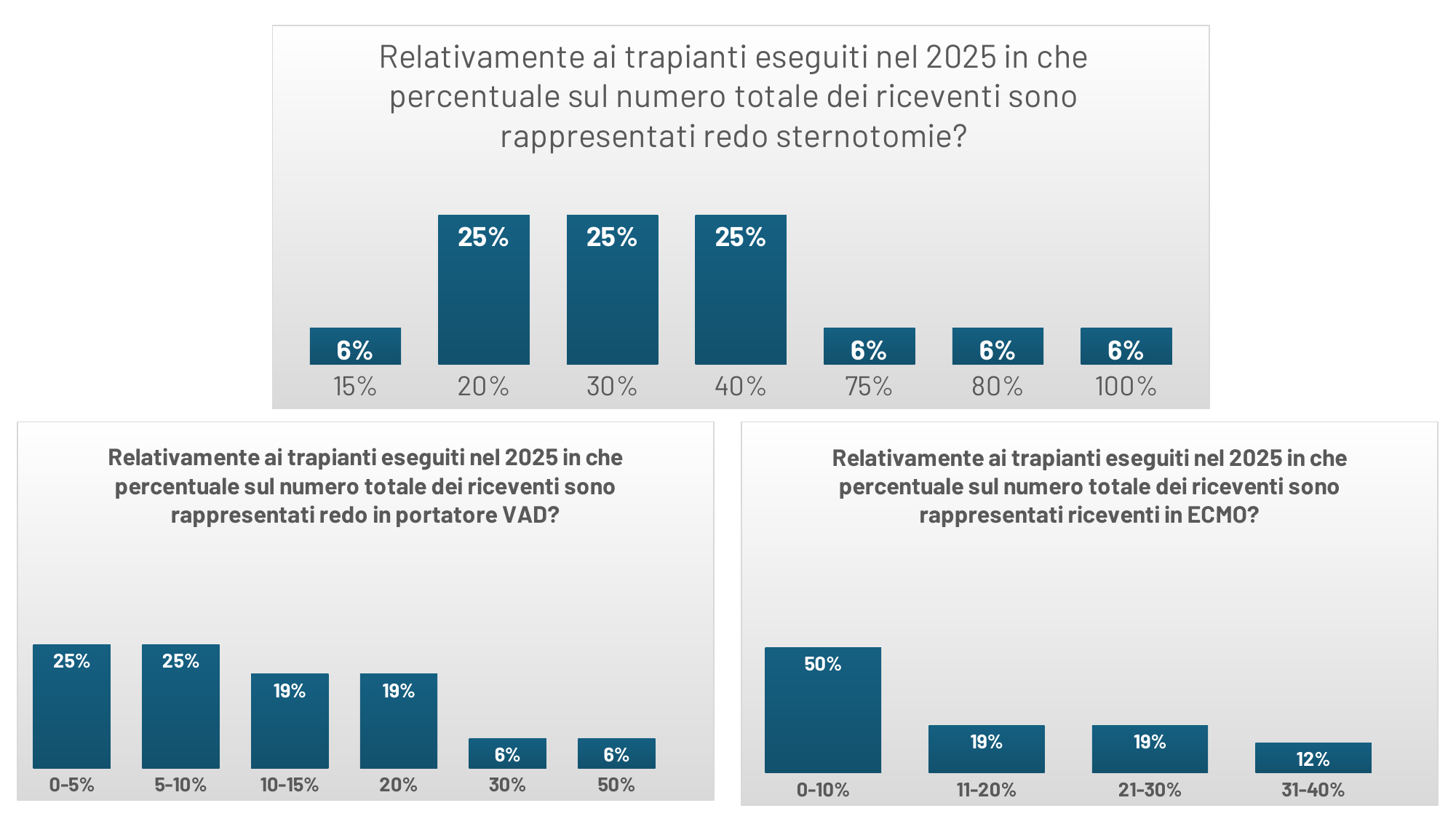

### Chart:

| Category | Relativamente ai trapianti eseguiti nel 2025 in che percentuale sul numero totale dei riceventi sono rappresentati redo sternotomie? |
|---|---|
| 0.15 | 0.06 |
| 0.2 | 0.25 |
| 0.3 | 0.25 |
| 0.4 | 0.25 |
| 0.75 | 0.06 |
| 0.8 | 0.06 |
| 1 | 0.06 |

### Chart:

| Category | Relativamente ai trapianti eseguiti nel 2025 in che percentuale sul numero totale dei riceventi sono rappresentati redo in portatore VAD? |
|---|---|
| 0-5% | 0.25 |
| 5-10% | 0.25 |
| 10-15% | 0.19 |
| 20% | 0.19 |
| 30% | 0.06 |
| 50% | 0.06 |

### Chart:

| Category | Relativamente ai trapianti eseguiti nel 2025 in che percentuale sul numero totale dei riceventi sono rappresentati riceventi in ECMO? |
|---|---|
| 0-10% | 0.5 |
| 11-20% | 0.19 |
| 21-30% | 0.19 |
| 31-40% | 0.12 |